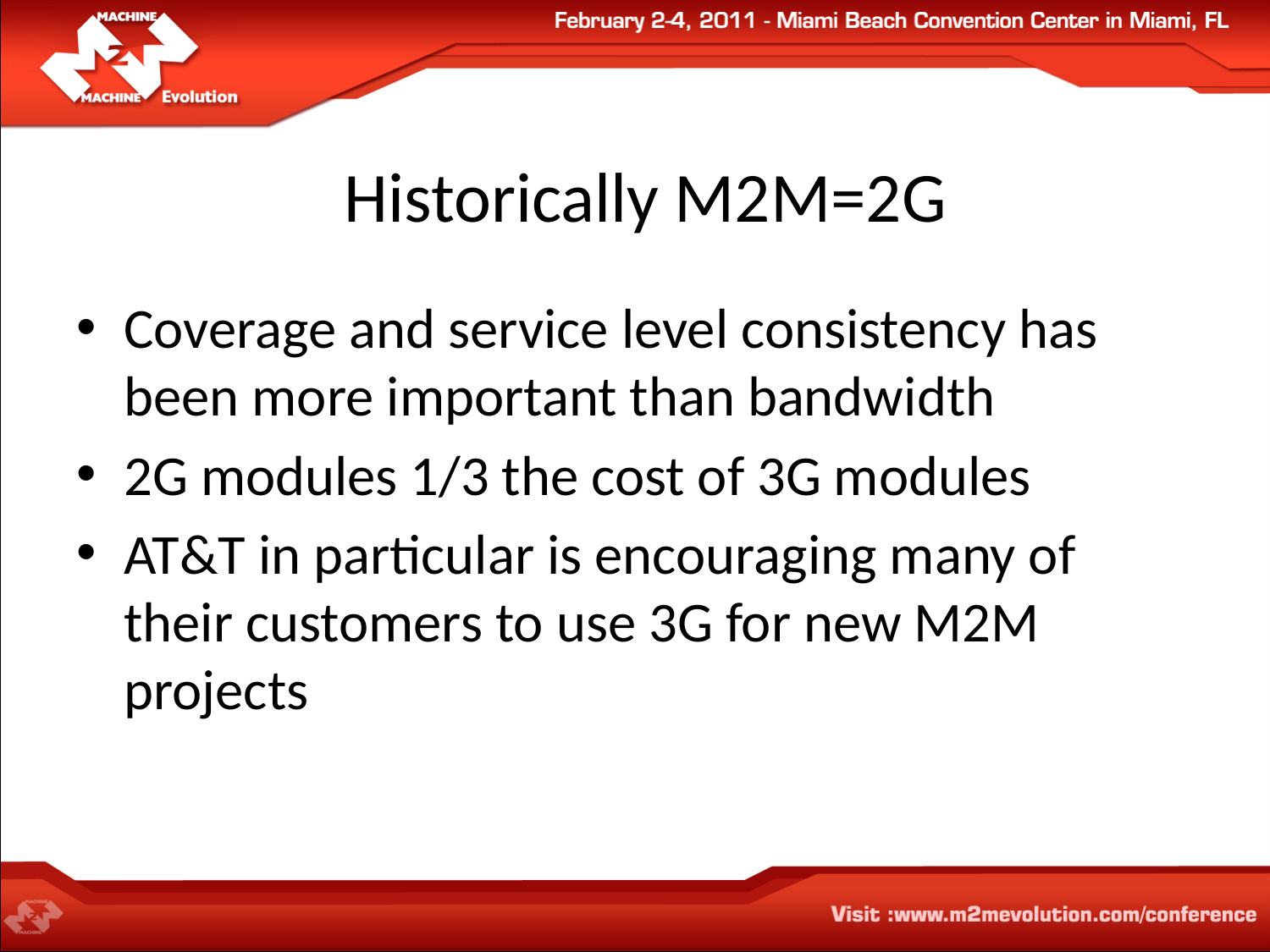

# Historically M2M=2G
Coverage and service level consistency has been more important than bandwidth
2G modules 1/3 the cost of 3G modules
AT&T in particular is encouraging many of their customers to use 3G for new M2M projects